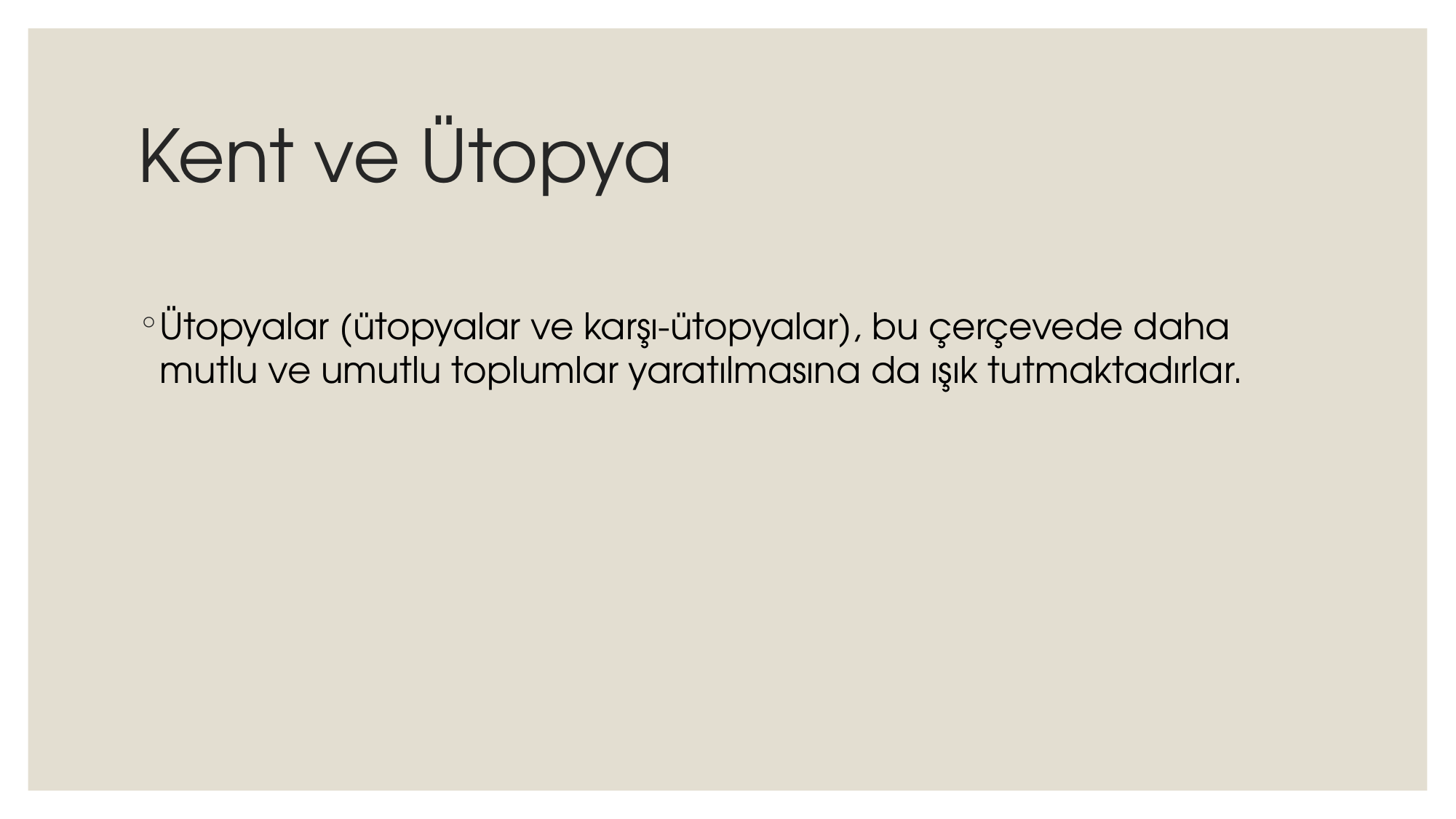

# Kent ve Ütopya

Ütopyalar (ütopyalar ve karşı-ütopyalar), bu çerçevede daha mutlu ve umutlu toplumlar yaratılmasına da ışık tutmaktadırlar.